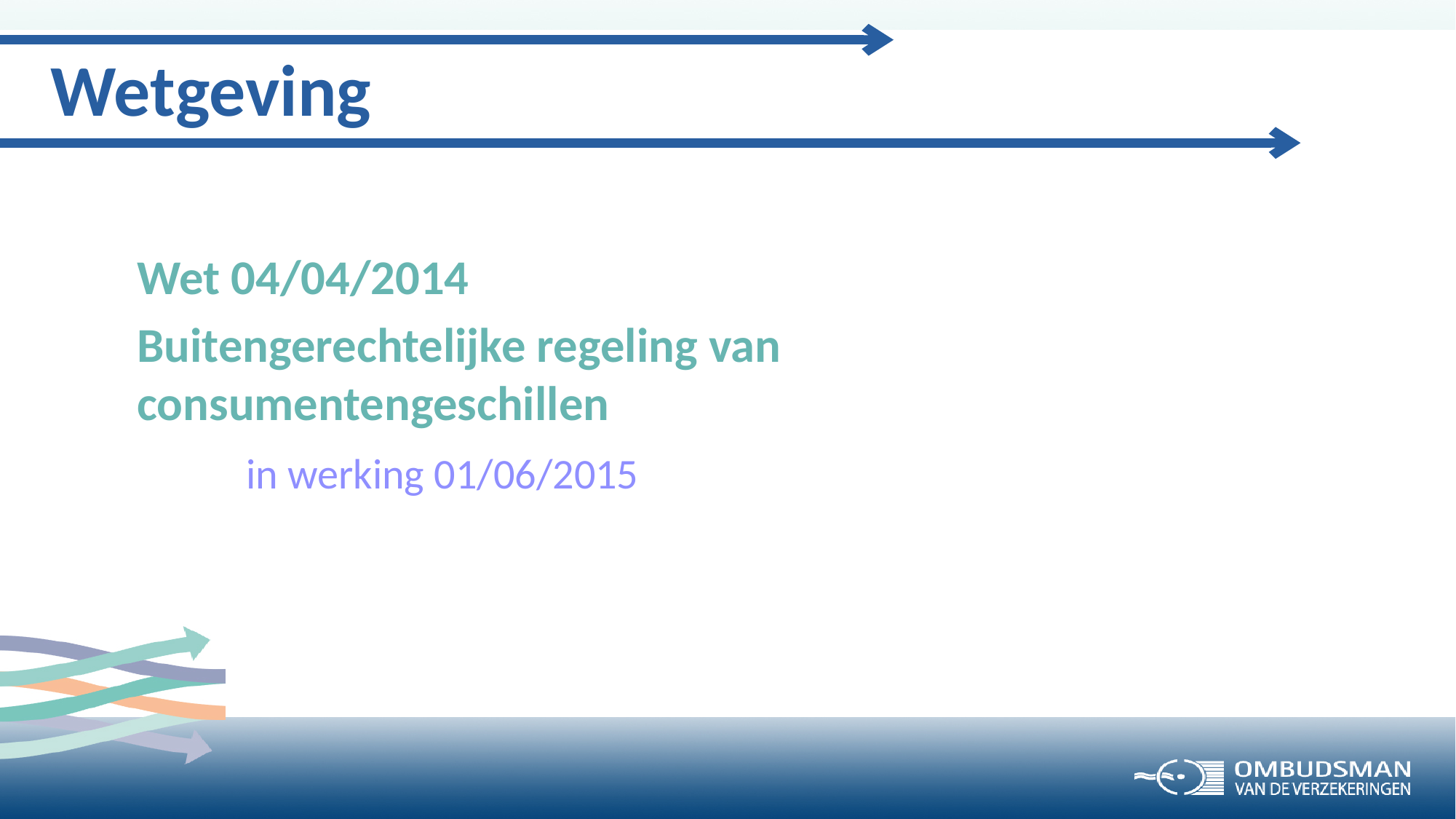

# Wetgeving
Wet 04/04/2014
Buitengerechtelijke regeling van consumentengeschillen
	in werking 01/06/2015